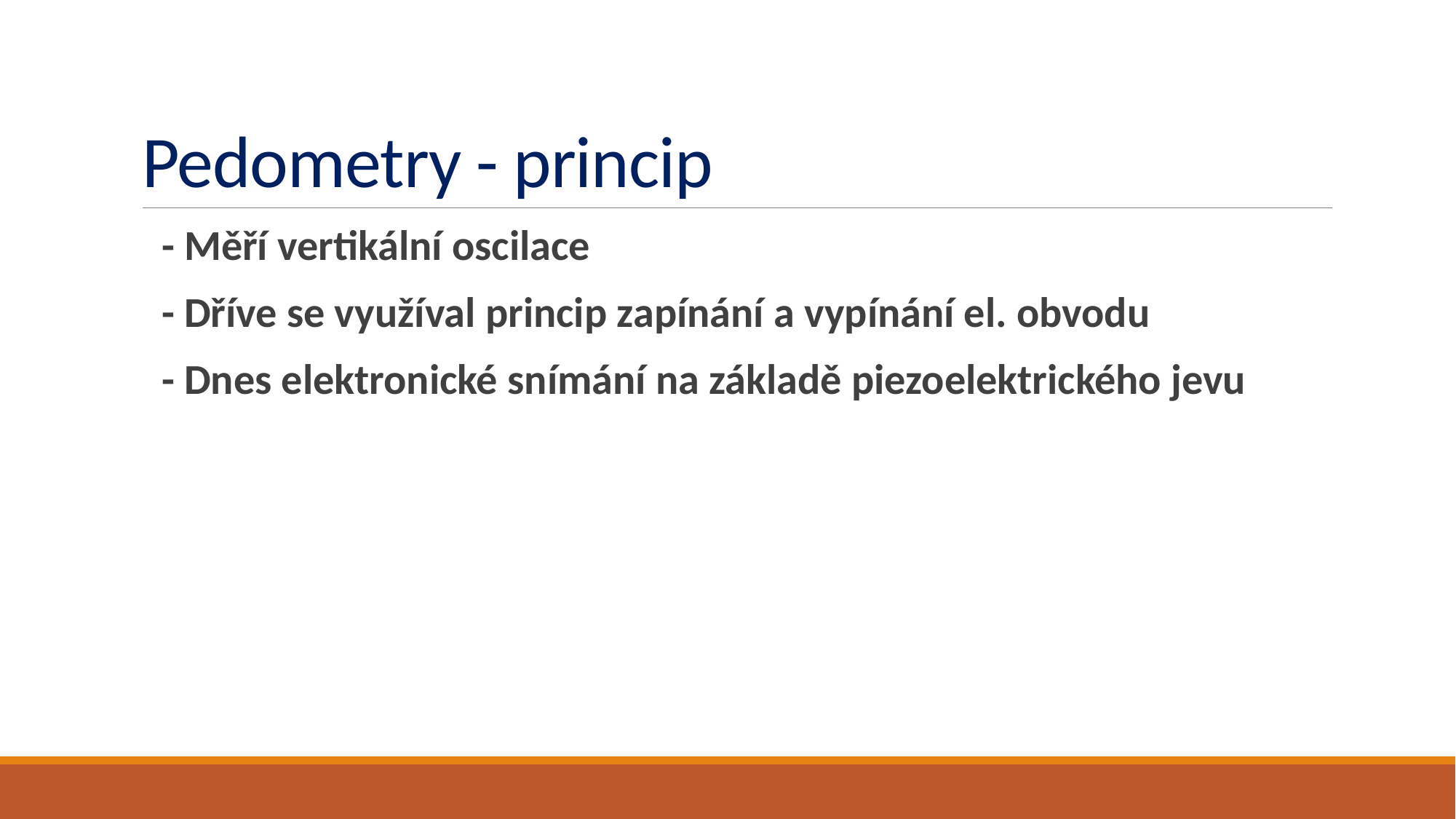

# Pedometry - princip
- Měří vertikální oscilace
- Dříve se využíval princip zapínání a vypínání el. obvodu
- Dnes elektronické snímání na základě piezoelektrického jevu